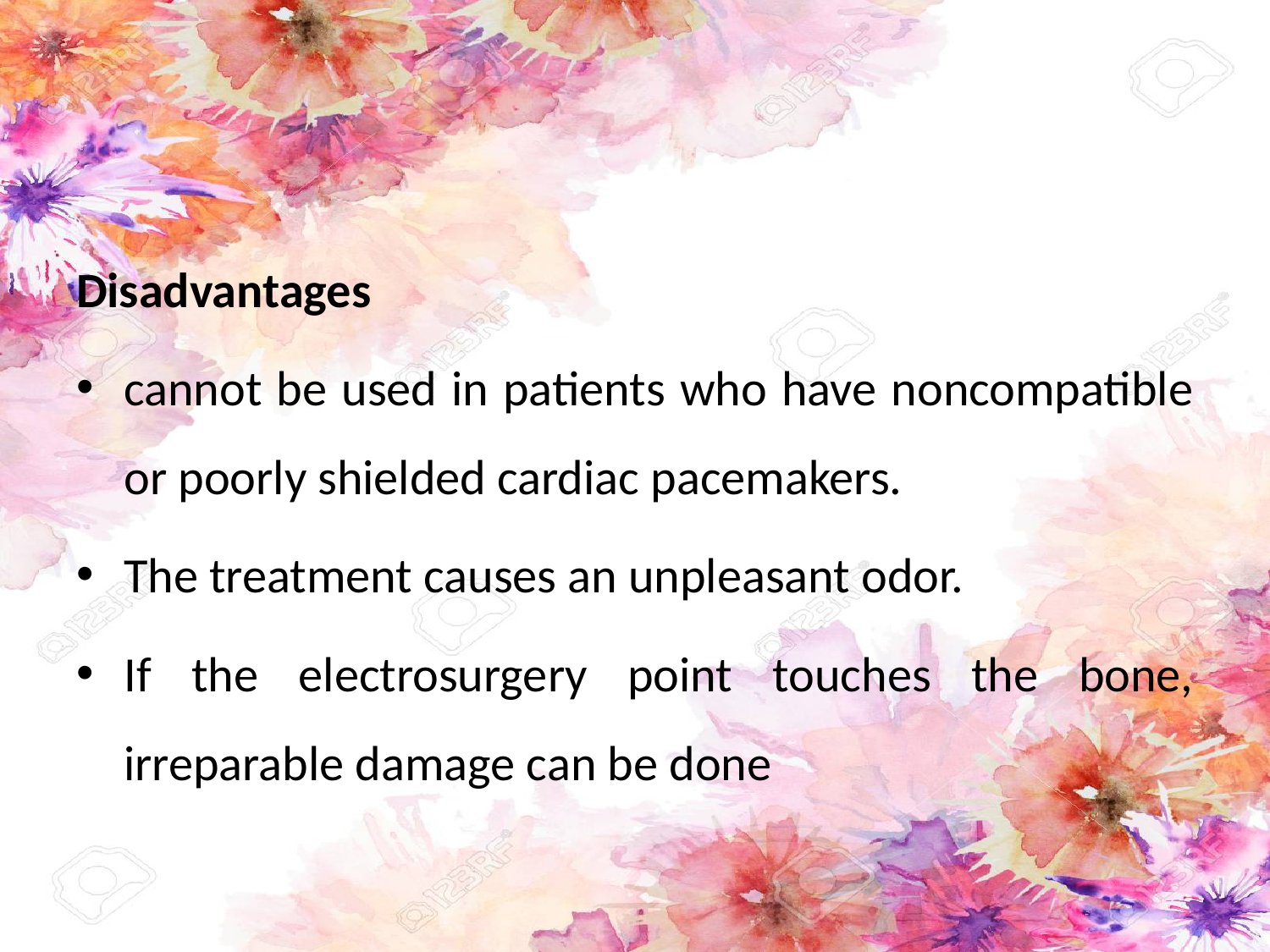

#
Disadvantages
cannot be used in patients who have noncompatible or poorly shielded cardiac pacemakers.
The treatment causes an unpleasant odor.
If the electrosurgery point touches the bone, irreparable damage can be done